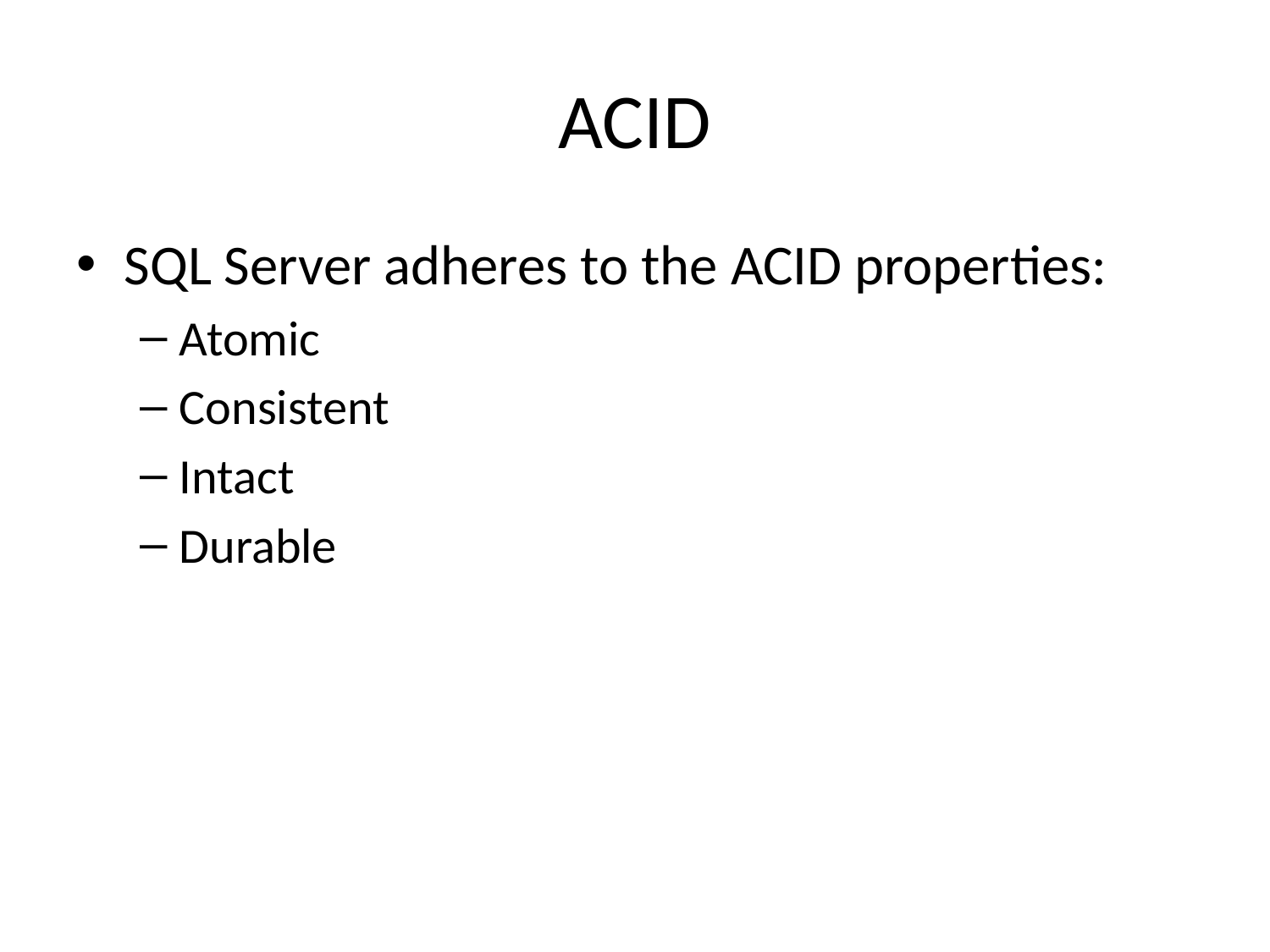

# ACID
SQL Server adheres to the ACID properties:
Atomic
Consistent
Intact
Durable